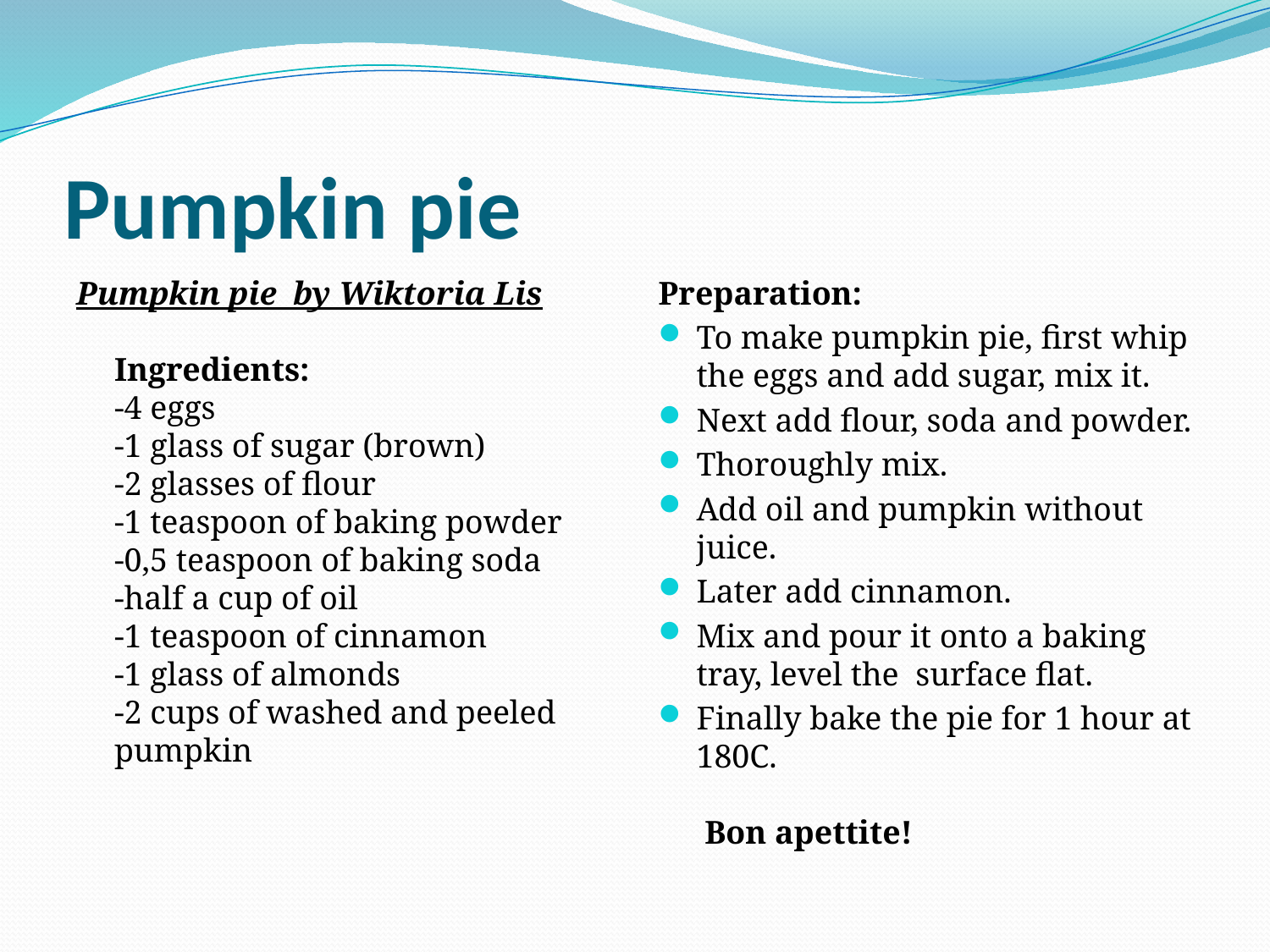

# Pumpkin pie
Pumpkin pie  by Wiktoria Lis
Ingredients:
-4 eggs
-1 glass of sugar (brown)
-2 glasses of flour
-1 teaspoon of baking powder
-0,5 teaspoon of baking soda
-half a cup of oil
-1 teaspoon of cinnamon
-1 glass of almonds
-2 cups of washed and peeled pumpkin
Preparation:
To make pumpkin pie, first whip the eggs and add sugar, mix it.
Next add flour, soda and powder.
Thoroughly mix.
Add oil and pumpkin without juice.
Later add cinnamon.
Mix and pour it onto a baking tray, level the  surface flat.
Finally bake the pie for 1 hour at 180C.
                                                              Bon apettite!